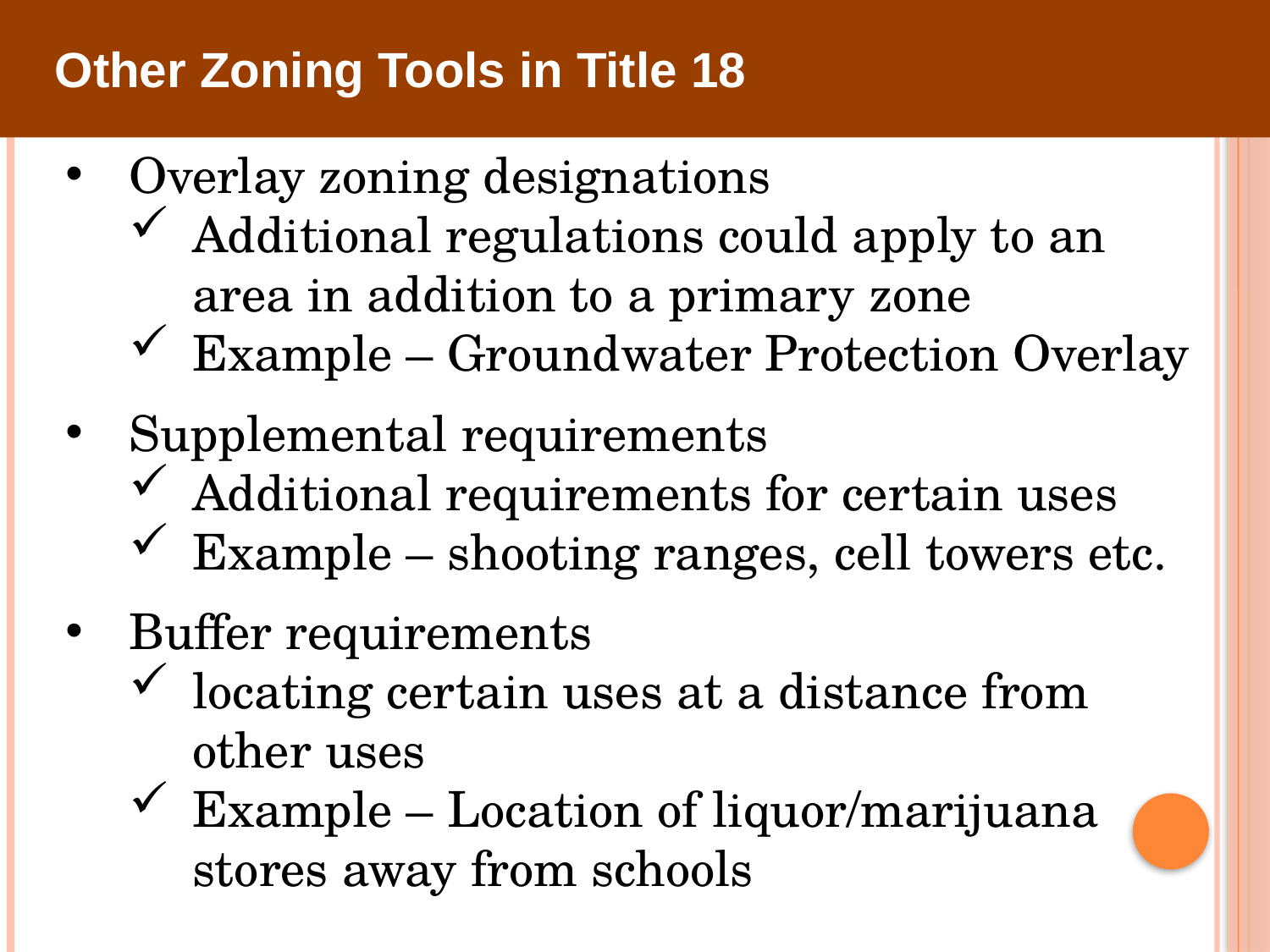

Other Zoning Tools in Title 18
Overlay zoning designations
Additional regulations could apply to an area in addition to a primary zone
Example – Groundwater Protection Overlay

Supplemental requirements
Additional requirements for certain uses
Example – shooting ranges, cell towers etc.

Buffer requirements
locating certain uses at a distance from other uses
Example – Location of liquor/marijuana stores away from schools